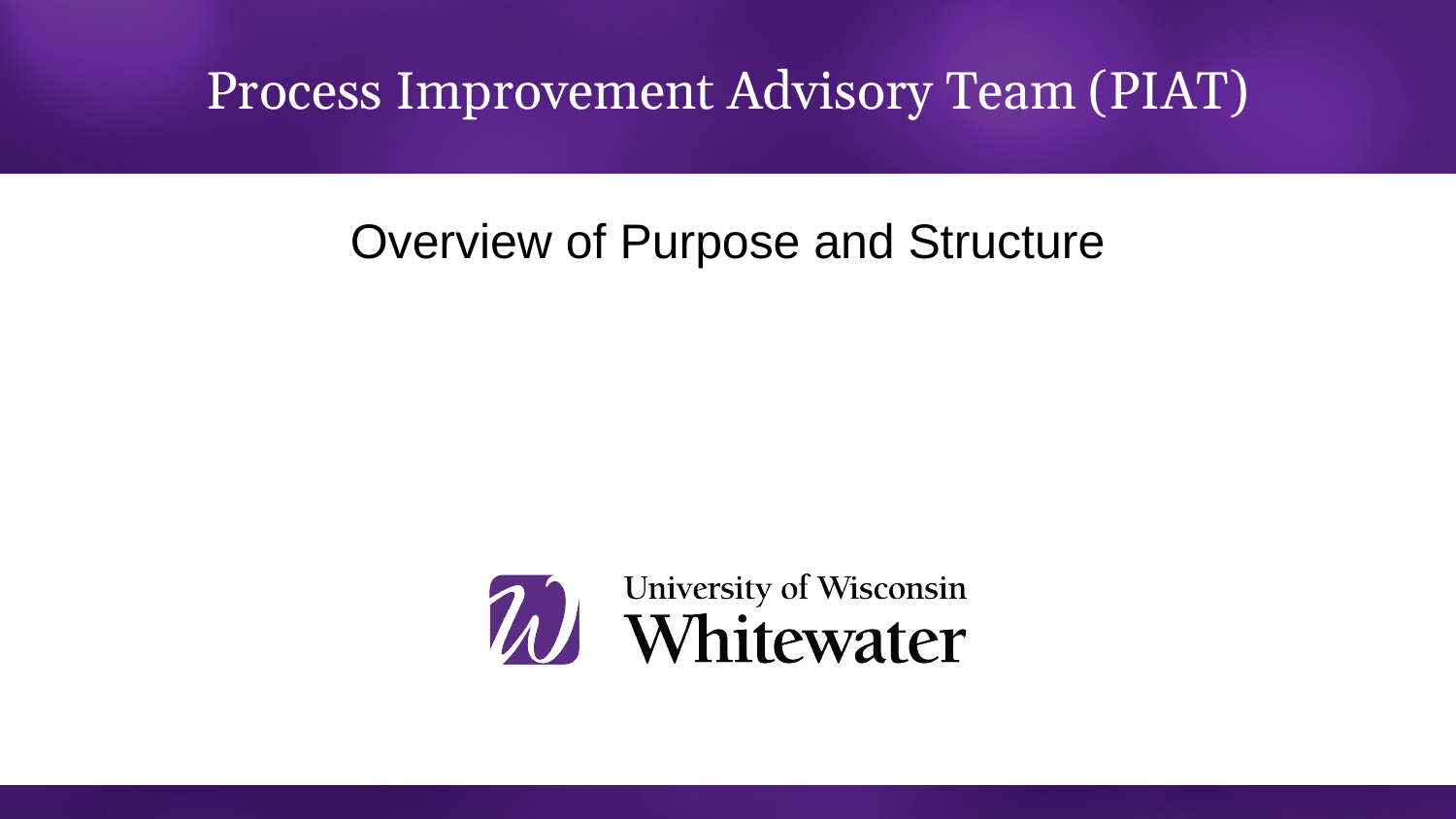

# Process Improvement Advisory Team (PIAT)
Overview of Purpose and Structure